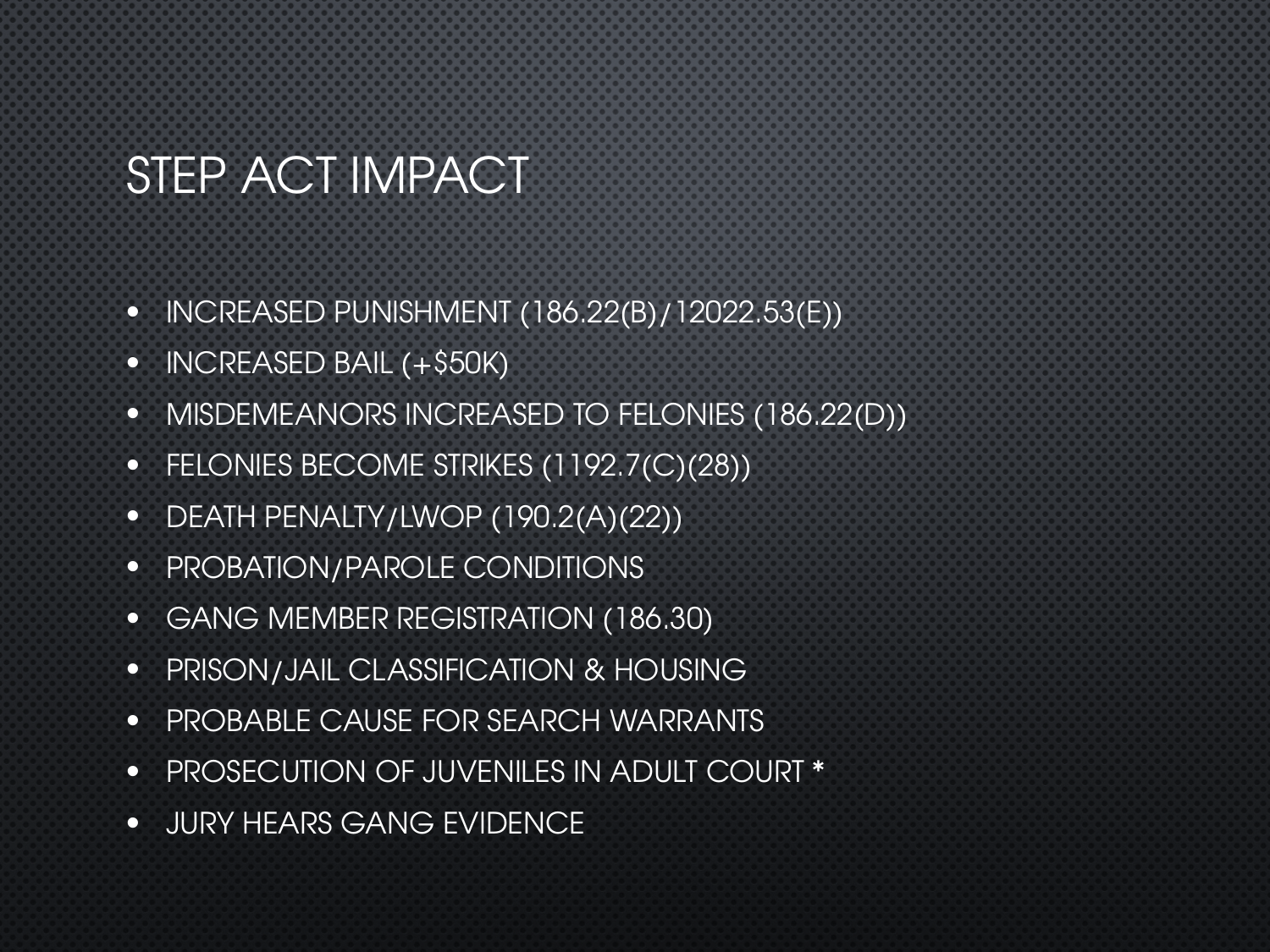

# STEP Act IMPACT
Increased punishment (186.22(b)/12022.53(e))
Increased bail (+$50k)
Misdemeanors increased to Felonies (186.22(d))
Felonies become strikes (1192.7(C)(28))
Death Penalty/LWOP (190.2(a)(22))
Probation/Parole Conditions
Gang Member Registration (186.30)
Prison/Jail Classification & Housing
Probable Cause for Search Warrants
Prosecution of Juveniles in Adult Court *
Jury Hears Gang Evidence